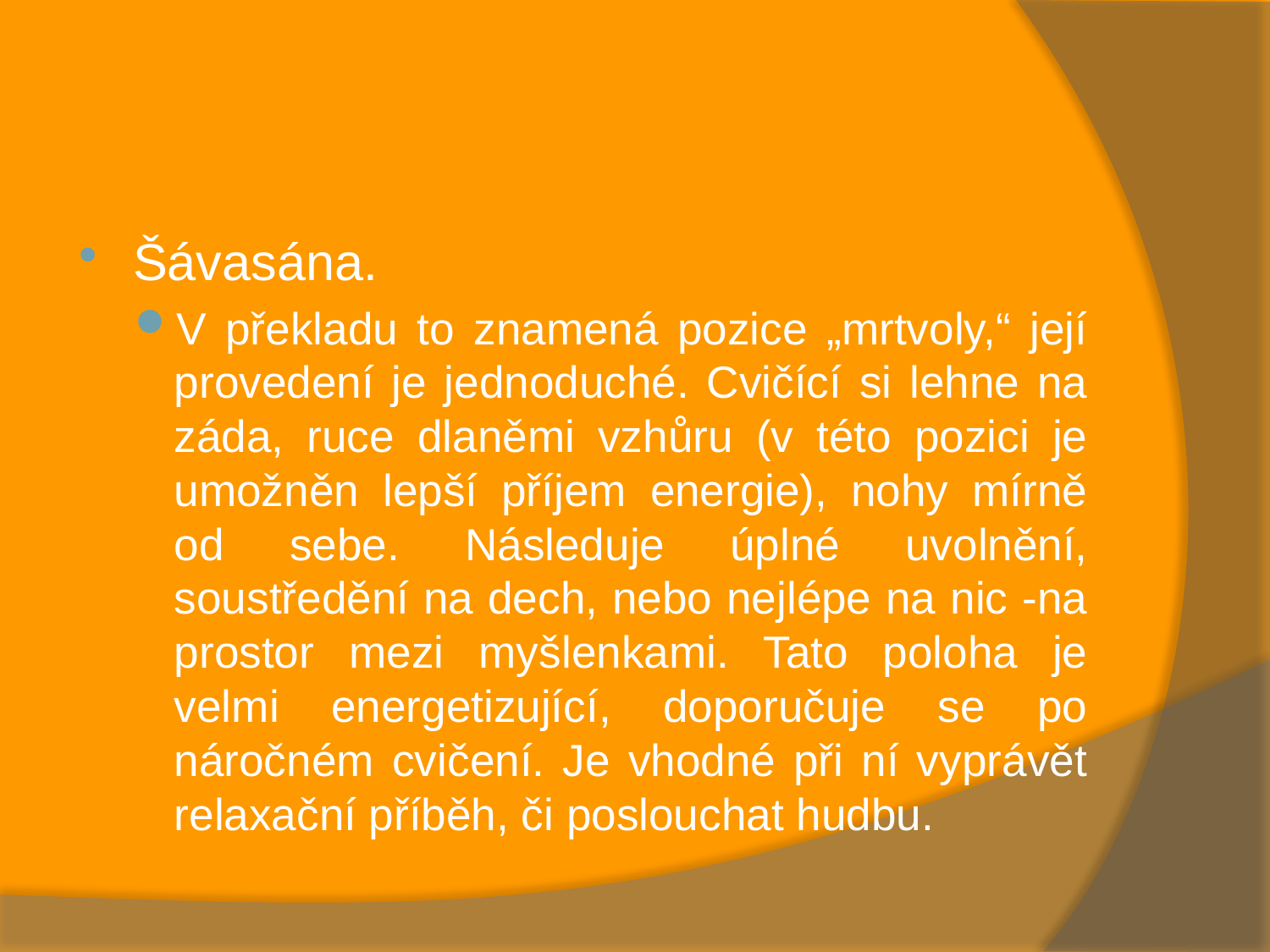

#
Šávasána.
V překladu to znamená pozice „mrtvoly,“ její provedení je jednoduché. Cvičící si lehne na záda, ruce dlaněmi vzhůru (v této pozici je umožněn lepší příjem energie), nohy mírně od sebe. Následuje úplné uvolnění, soustředění na dech, nebo nejlépe na nic -na prostor mezi myšlenkami. Tato poloha je velmi energetizující, doporučuje se po náročném cvičení. Je vhodné při ní vyprávět relaxační příběh, či poslouchat hudbu.